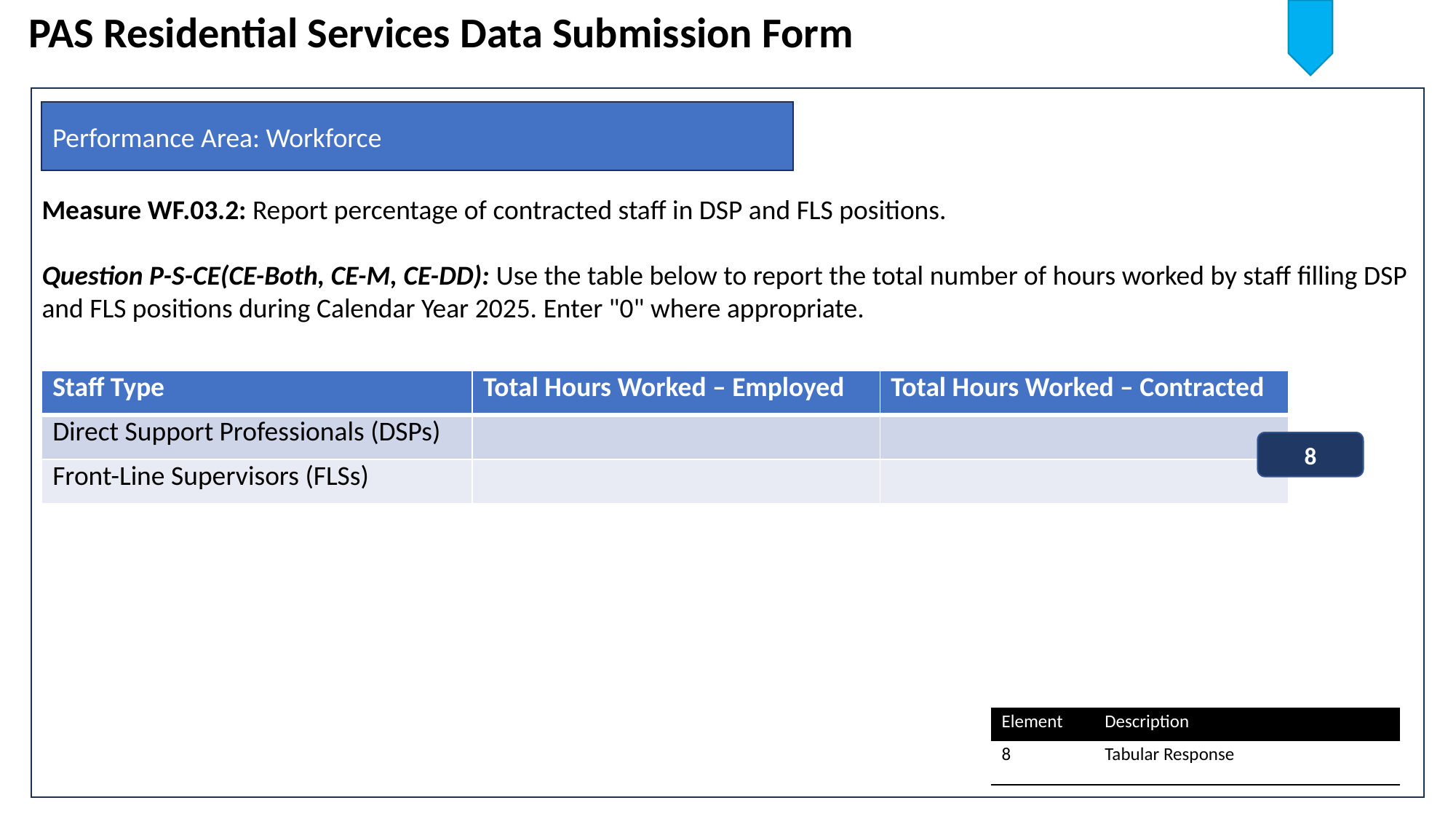

PAS Residential Services Data Submission Form

Measure WF.03.2: Report percentage of contracted staff in DSP and FLS positions.

Question P-S-CE(CE-Both, CE-M, CE-DD): Use the table below to report the total number of hours worked by staff filling DSP and FLS positions during Calendar Year 2025. Enter "0" where appropriate.

Performance Area: Workforce
| Staff Type | Total Hours Worked – Employed | Total Hours Worked – Contracted |
| --- | --- | --- |
| Direct Support Professionals (DSPs) |  |  |
| Front-Line Supervisors (FLSs) |  |  |
8
| Element | Description |
| --- | --- |
| 8 | Tabular Response |
3